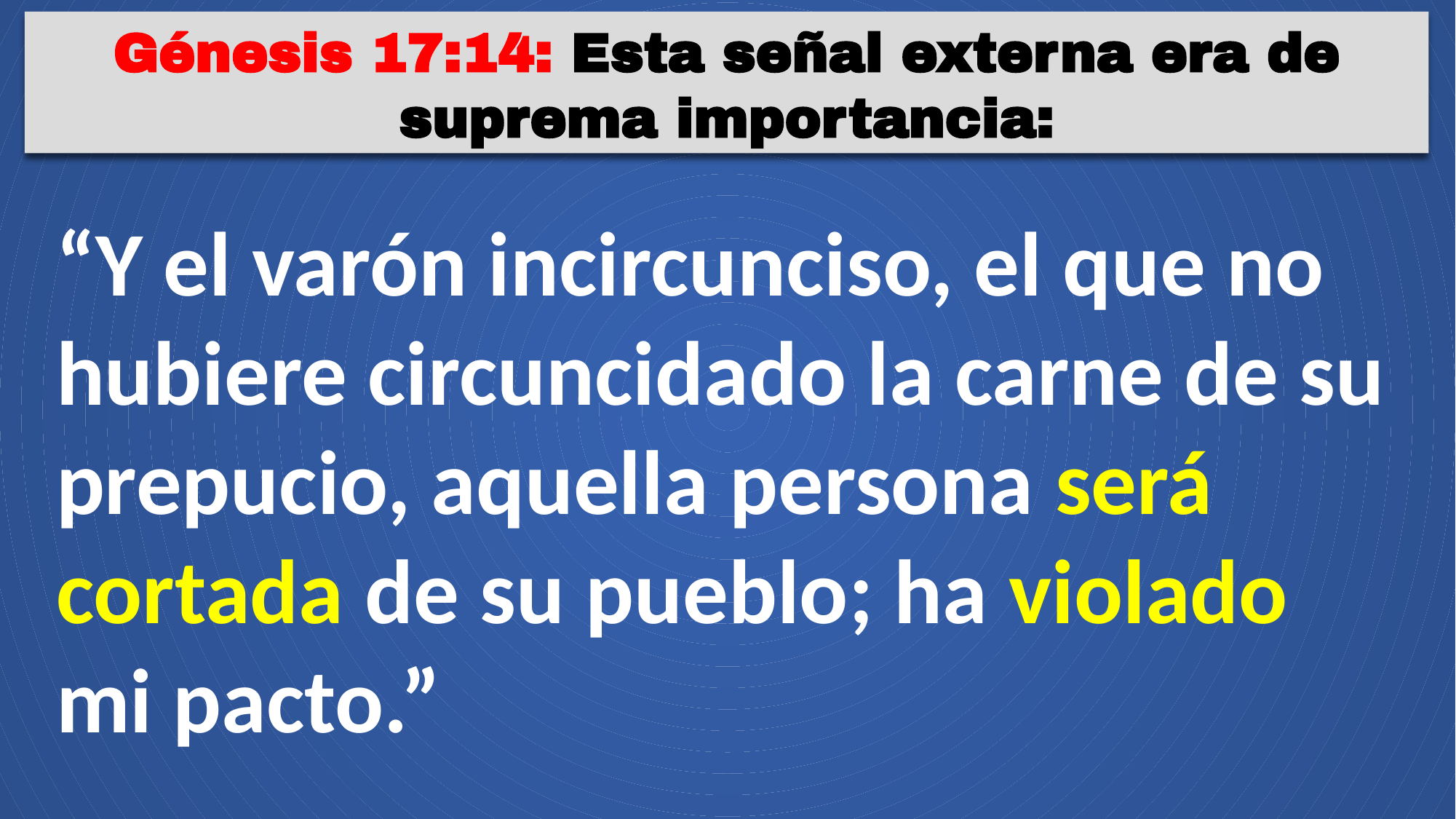

Génesis 17:14: Esta señal externa era de suprema importancia:
“Y el varón incircunciso, el que no hubiere circuncidado la carne de su prepucio, aquella persona será cortada de su pueblo; ha violado mi pacto.”